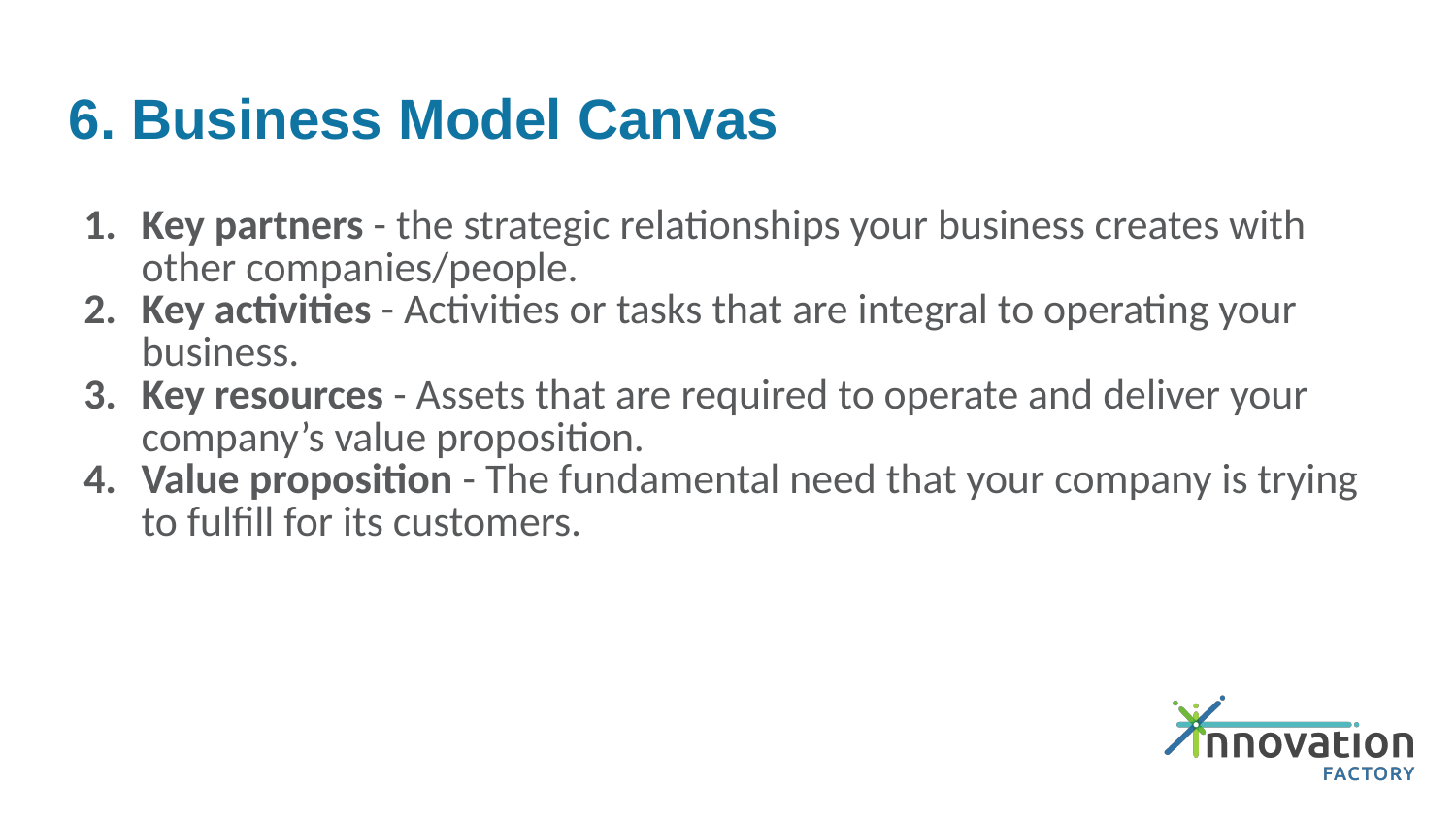

# 6. Business Model Canvas
Key partners - the strategic relationships your business creates with other companies/people.
Key activities - Activities or tasks that are integral to operating your business.
Key resources - Assets that are required to operate and deliver your company’s value proposition.
Value proposition - The fundamental need that your company is trying to fulfill for its customers.